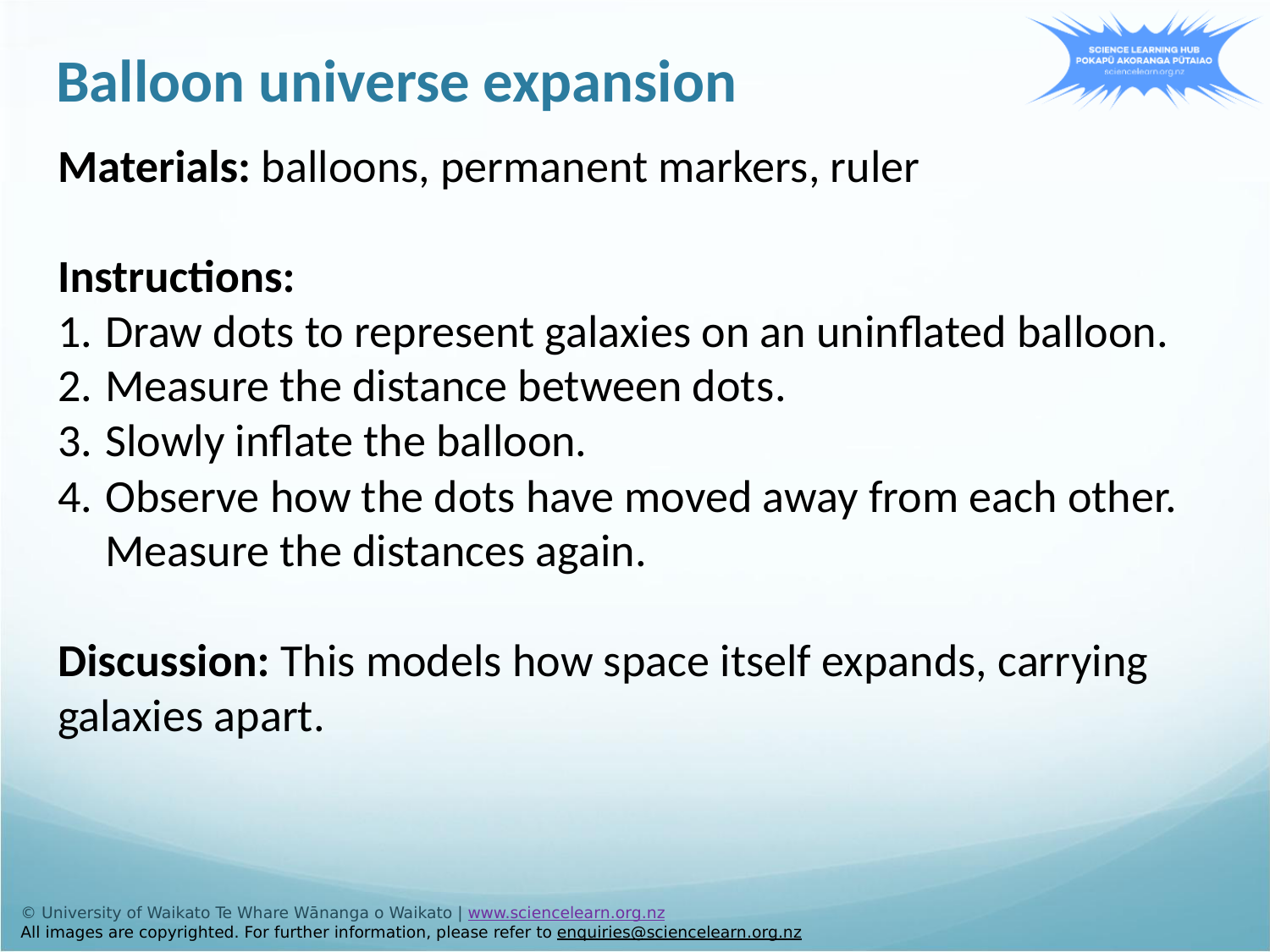

Balloon universe expansion
Materials: balloons, permanent markers, ruler​

Instructions:​
Draw dots to represent galaxies on an uninflated balloon.
Measure the distance between dots​.
Slowly inflate the balloon.
Observe how the dots have moved away from each other. Measure the distances again.

Discussion: This models how space itself expands, carrying galaxies apart.

© University of Waikato Te Whare Wānanga o Waikato | www.sciencelearn.org.nz
All images are copyrighted. For further information, please refer to enquiries@sciencelearn.org.nz